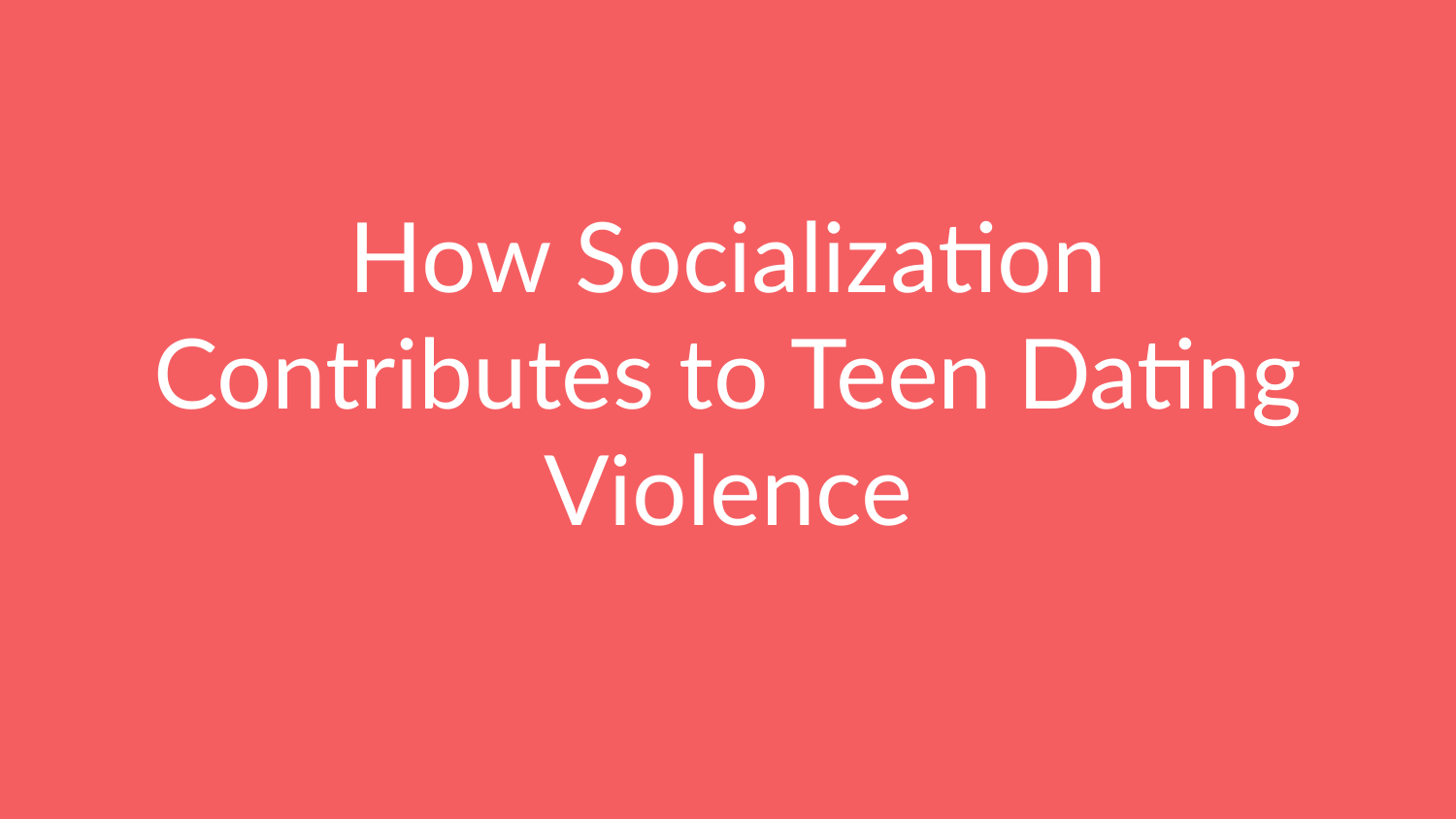

# How Socialization Contributes to Teen Dating Violence